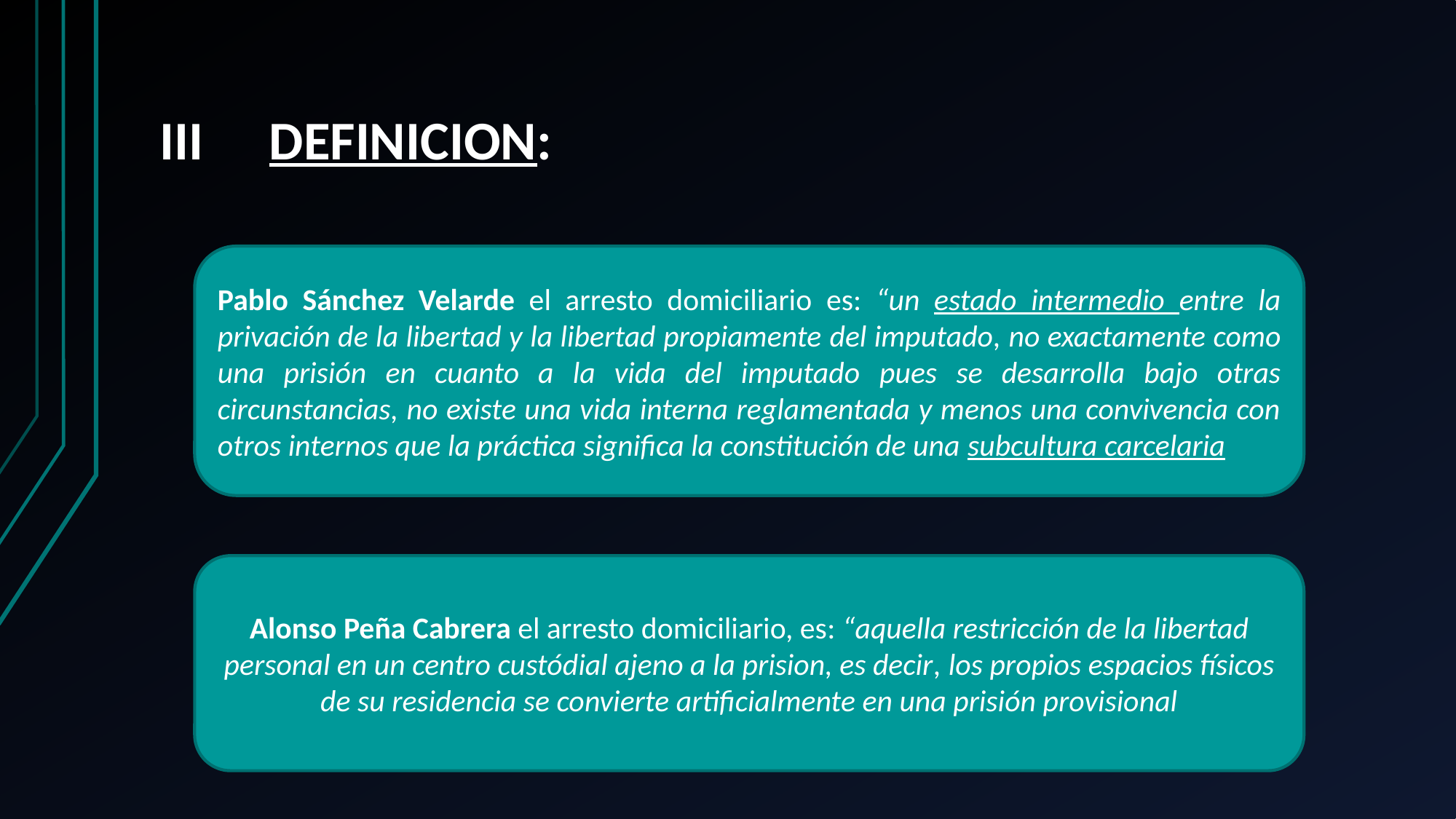

# III	DEFINICION:

Pablo Sánchez Velarde el arresto domiciliario es: “un estado intermedio entre la privación de la libertad y la libertad propiamente del imputado, no exactamente como una prisión en cuanto a la vida del imputado pues se desarrolla bajo otras circunstancias, no existe una vida interna reglamentada y menos una convivencia con otros internos que la práctica significa la constitución de una subcultura carcelaria
Alonso Peña Cabrera el arresto domiciliario, es: “aquella restricción de la libertad personal en un centro custódial ajeno a la prision, es decir, los propios espacios físicos de su residencia se convierte artificialmente en una prisión provisional